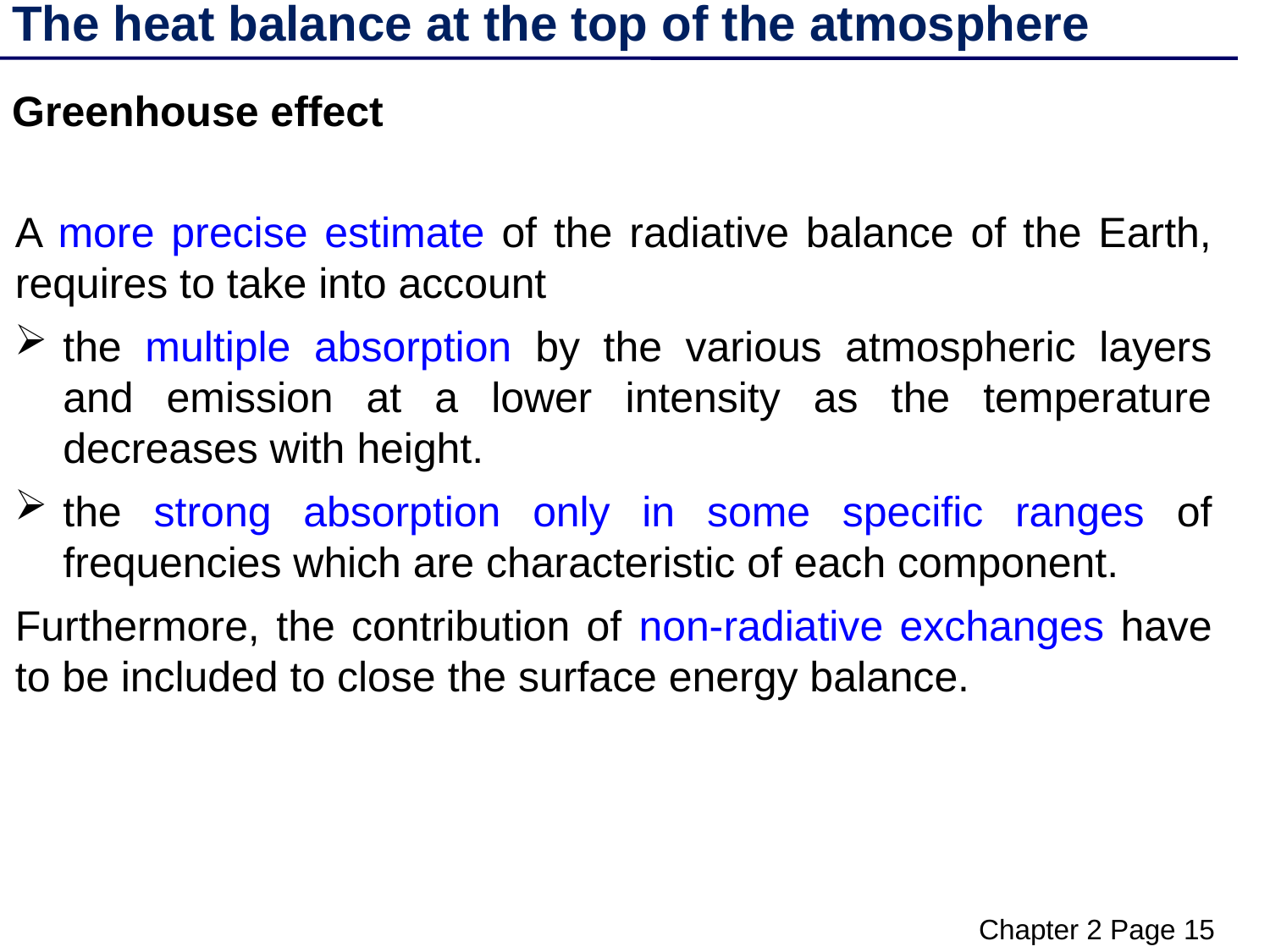

The heat balance at the top of the atmosphere

Greenhouse effect
A more precise estimate of the radiative balance of the Earth, requires to take into account
the multiple absorption by the various atmospheric layers and emission at a lower intensity as the temperature decreases with height.
the strong absorption only in some specific ranges of frequencies which are characteristic of each component.
Furthermore, the contribution of non-radiative exchanges have to be included to close the surface energy balance.
Chapter 2 Page 15